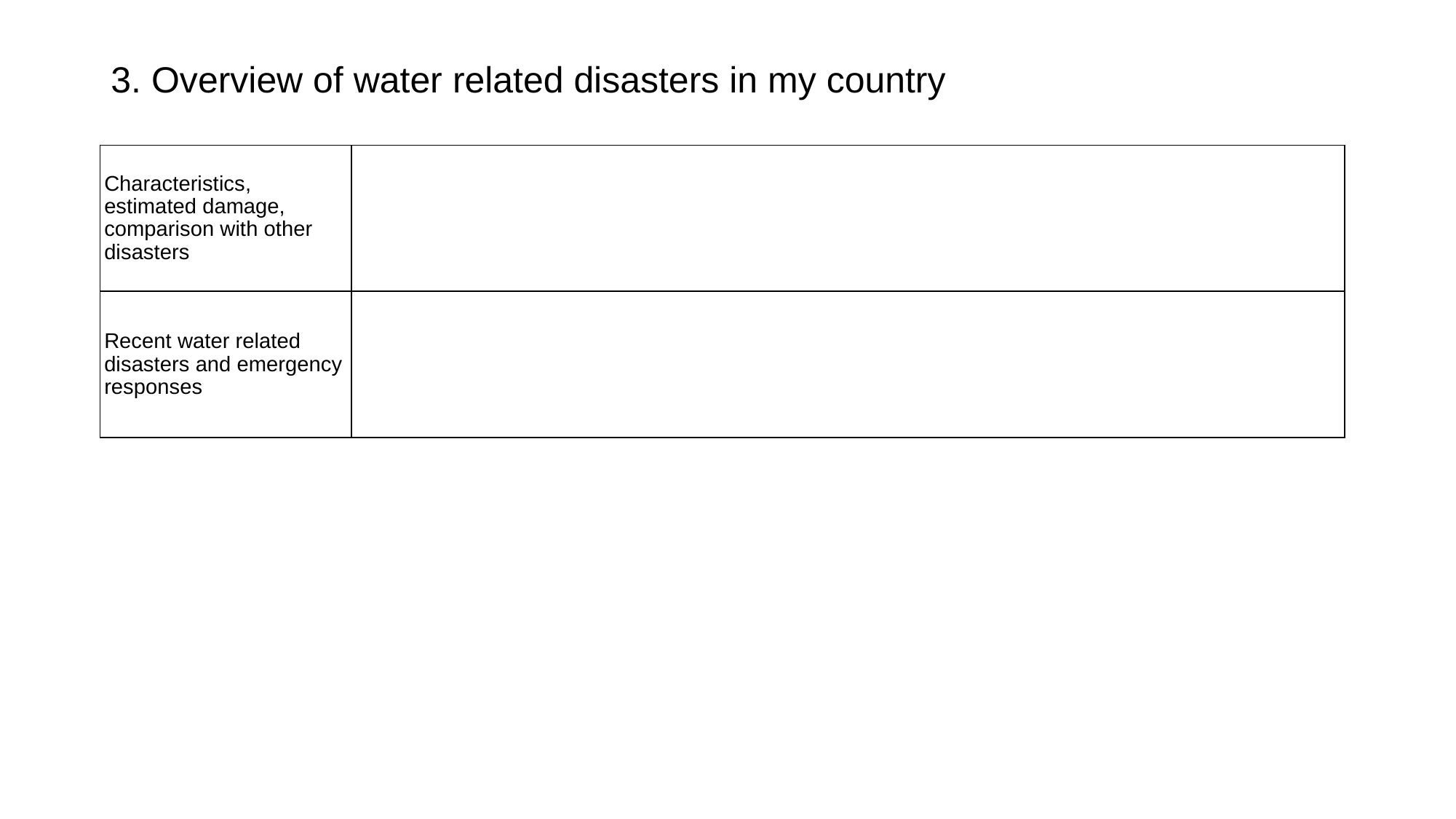

# 3. Overview of water related disasters in my country
| Characteristics, estimated damage, comparison with other disasters |  |
| --- | --- |
| Recent water related disasters and emergency responses |  |